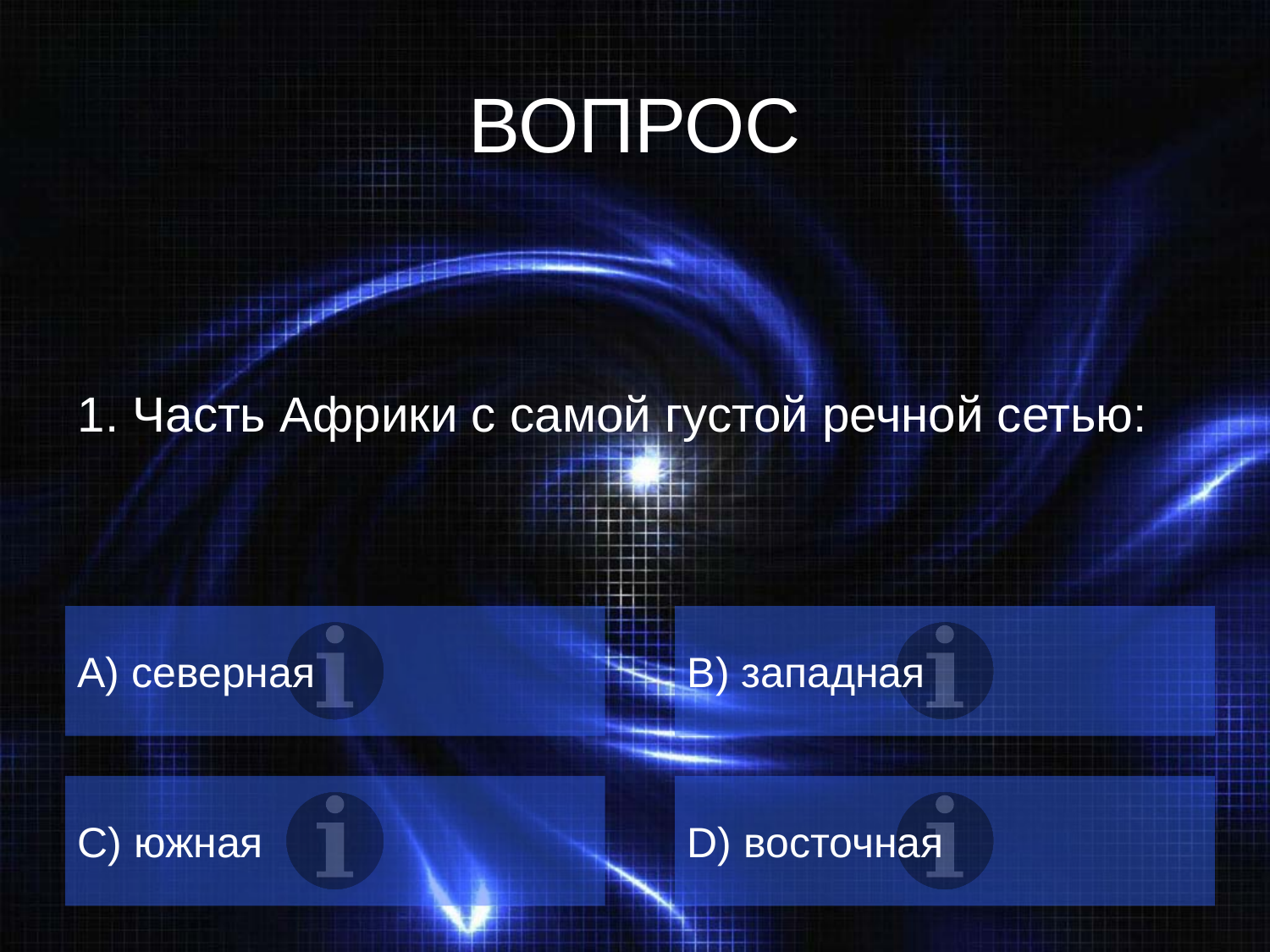

# ВОПРОС
1. Часть Африки с самой густой речной сетью:
A) северная
B) западная
C) южная
D) восточная